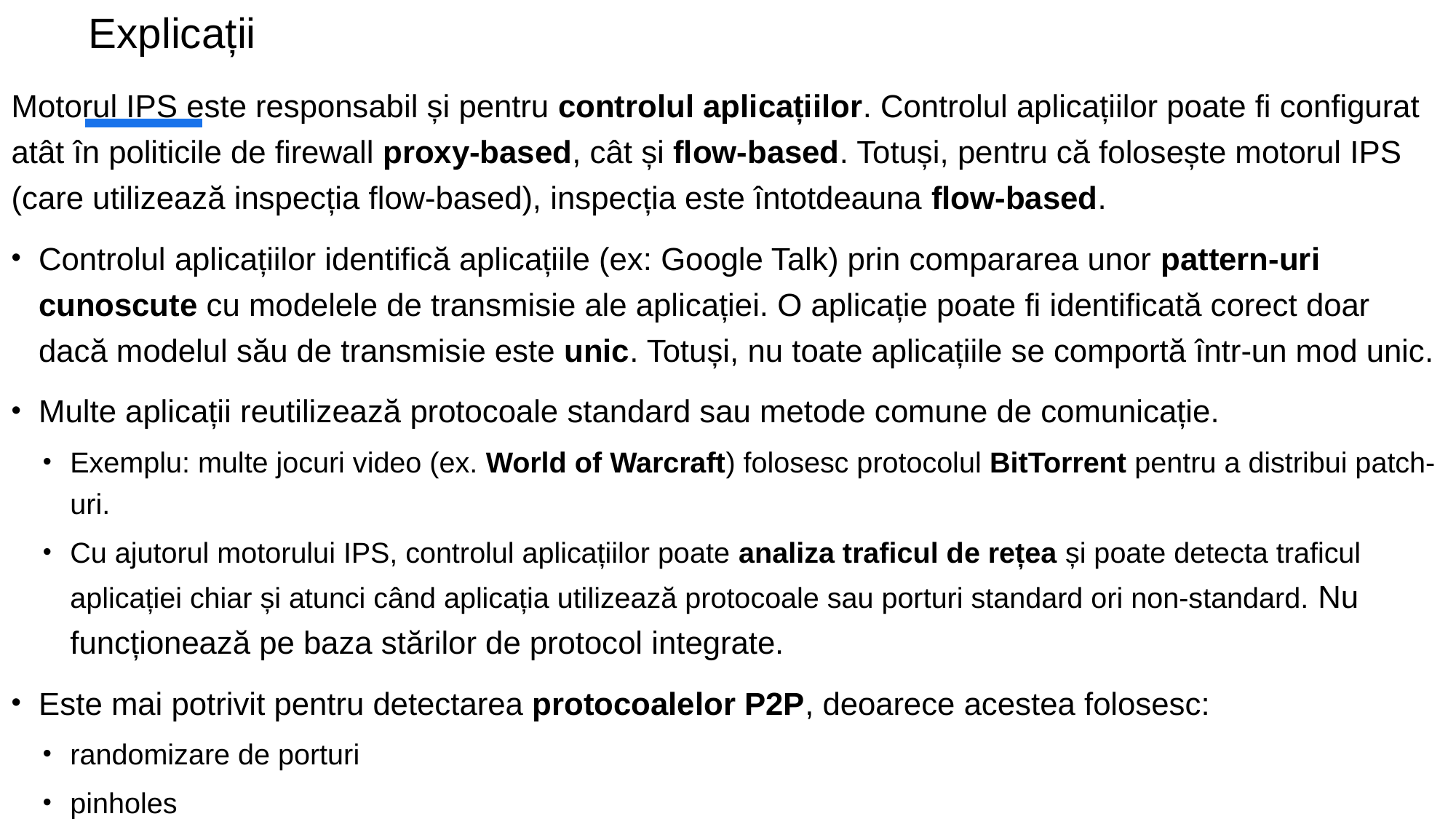

# Explicații
Motorul IPS este responsabil și pentru controlul aplicațiilor. Controlul aplicațiilor poate fi configurat atât în politicile de firewall proxy-based, cât și flow-based. Totuși, pentru că folosește motorul IPS (care utilizează inspecția flow-based), inspecția este întotdeauna flow-based.
Controlul aplicațiilor identifică aplicațiile (ex: Google Talk) prin compararea unor pattern-uri cunoscute cu modelele de transmisie ale aplicației. O aplicație poate fi identificată corect doar dacă modelul său de transmisie este unic. Totuși, nu toate aplicațiile se comportă într-un mod unic.
Multe aplicații reutilizează protocoale standard sau metode comune de comunicație.
Exemplu: multe jocuri video (ex. World of Warcraft) folosesc protocolul BitTorrent pentru a distribui patch-uri.
Cu ajutorul motorului IPS, controlul aplicațiilor poate analiza traficul de rețea și poate detecta traficul aplicației chiar și atunci când aplicația utilizează protocoale sau porturi standard ori non-standard. Nu funcționează pe baza stărilor de protocol integrate.
Este mai potrivit pentru detectarea protocoalelor P2P, deoarece acestea folosesc:
randomizare de porturi
pinholes
tehnici de schimbare a pattern-urilor de criptare